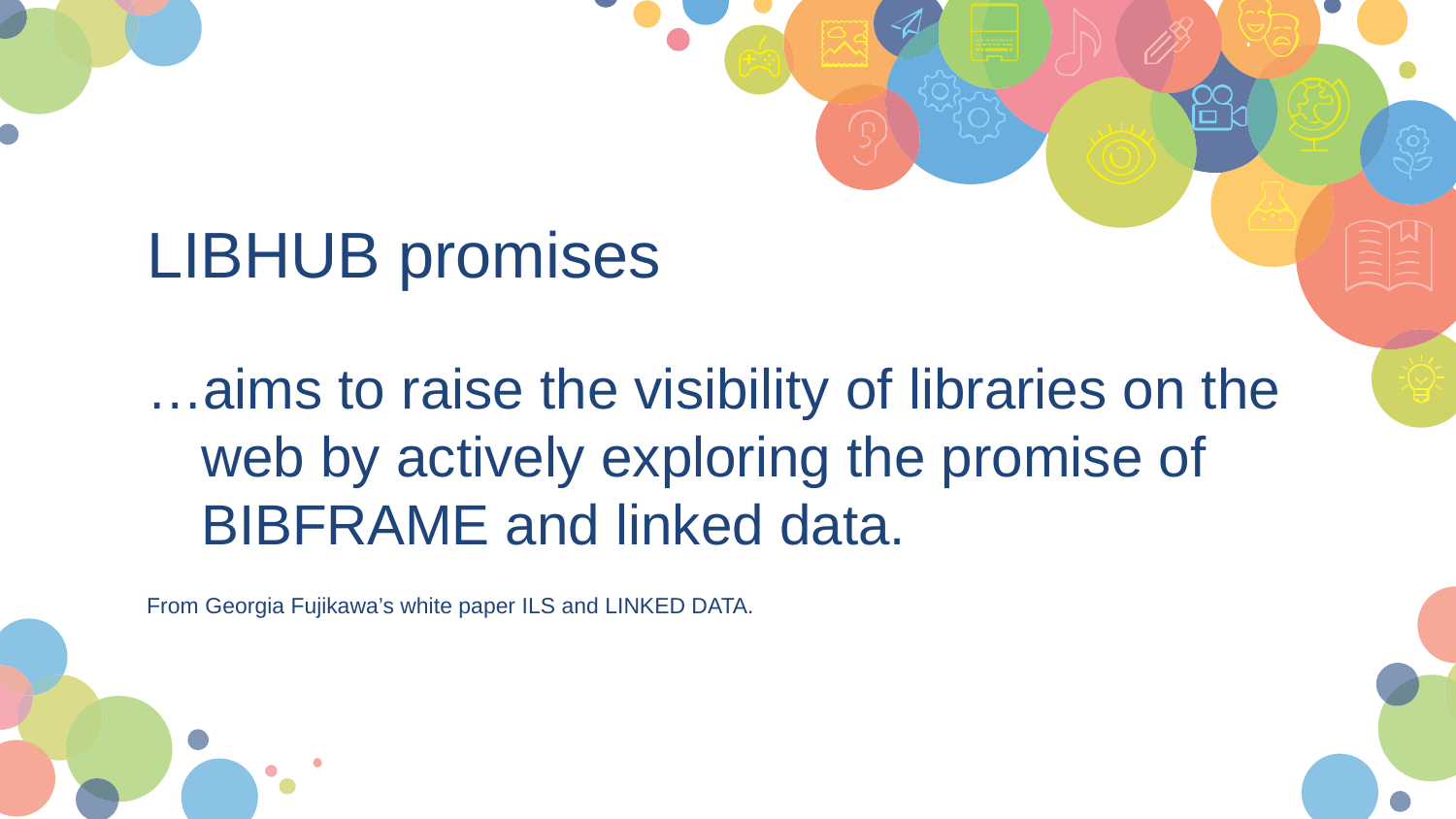

LIBHUB promises
…aims to raise the visibility of libraries on the web by actively exploring the promise of BIBFRAME and linked data.

From Georgia Fujikawa’s white paper ILS and LINKED DATA.